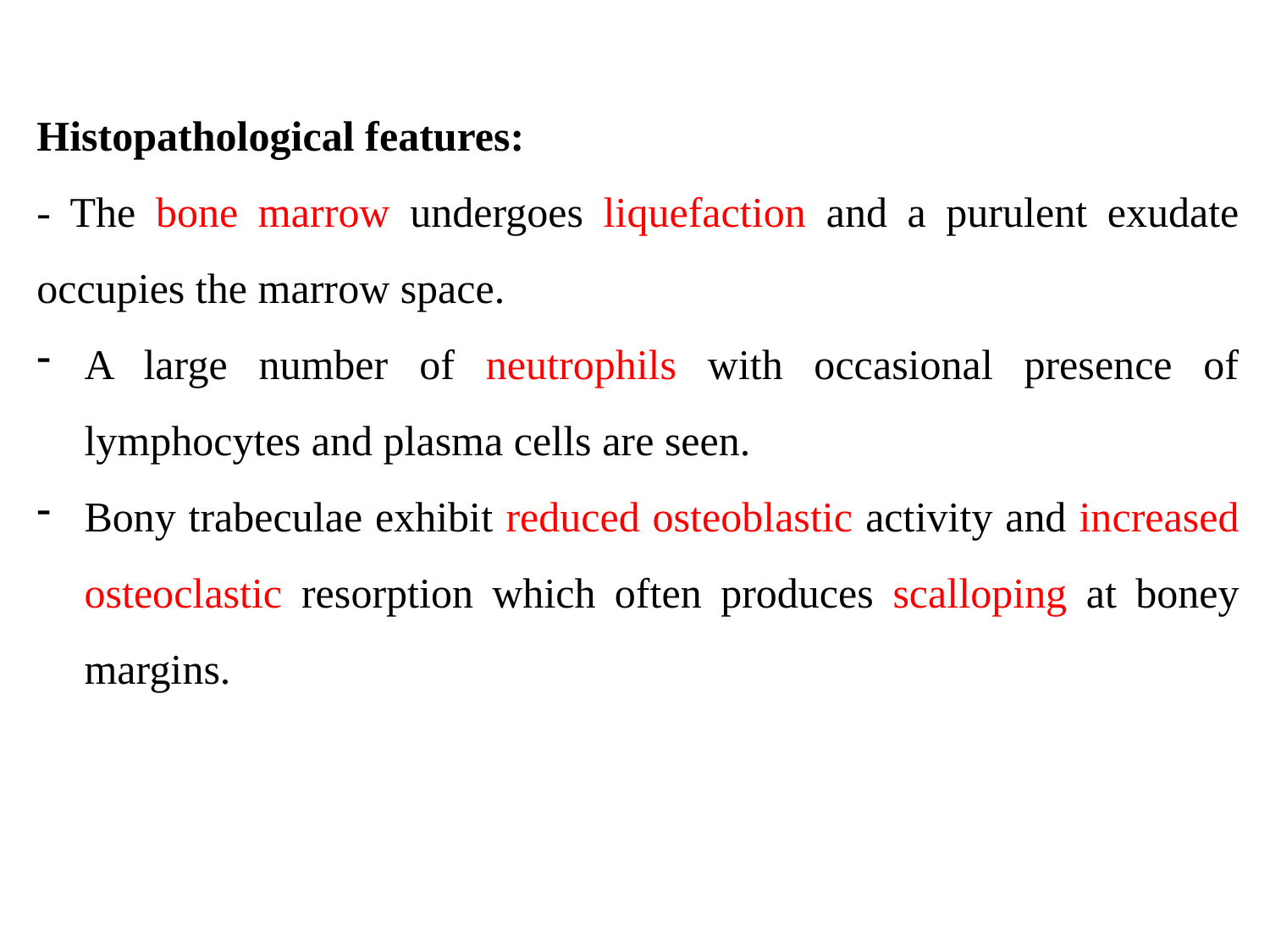

Histopathological features:
- The bone marrow undergoes liquefaction and a purulent exudate occupies the marrow space.
A large number of neutrophils with occasional presence of lymphocytes and plasma cells are seen.
Bony trabeculae exhibit reduced osteoblastic activity and increased osteoclastic resorption which often produces scalloping at boney margins.